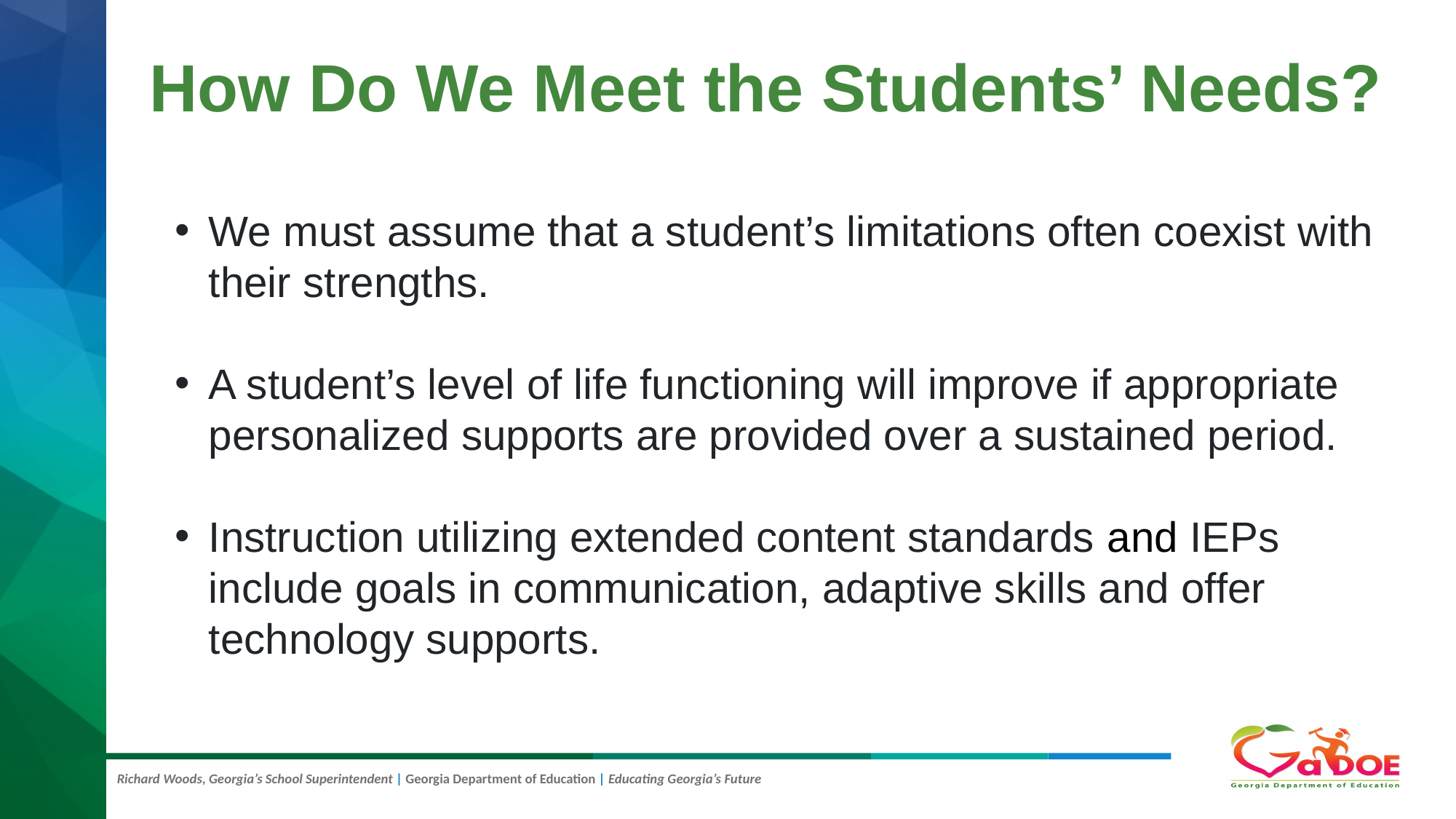

# How do we meet the students’ needs continued
How Do We Meet the Students’ Needs?
#2
We must assume that a student’s limitations often coexist with their strengths.

A student’s level of life functioning will improve if appropriate personalized supports are provided over a sustained period.

Instruction utilizing extended content standards and IEPs include goals in communication, adaptive skills and offer technology supports.